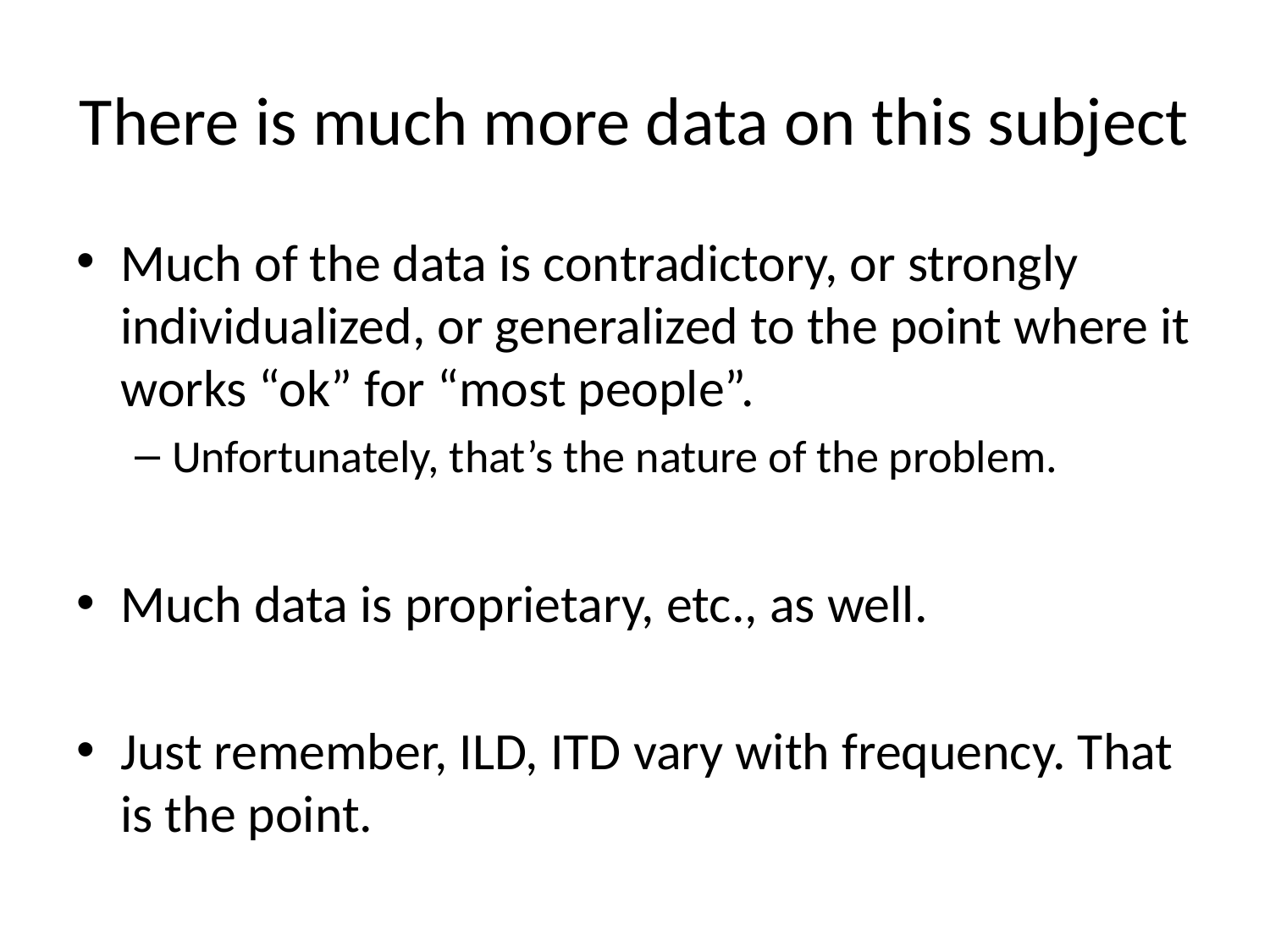

# There is much more data on this subject
Much of the data is contradictory, or strongly individualized, or generalized to the point where it works “ok” for “most people”.
Unfortunately, that’s the nature of the problem.

Much data is proprietary, etc., as well.

Just remember, ILD, ITD vary with frequency. That is the point.